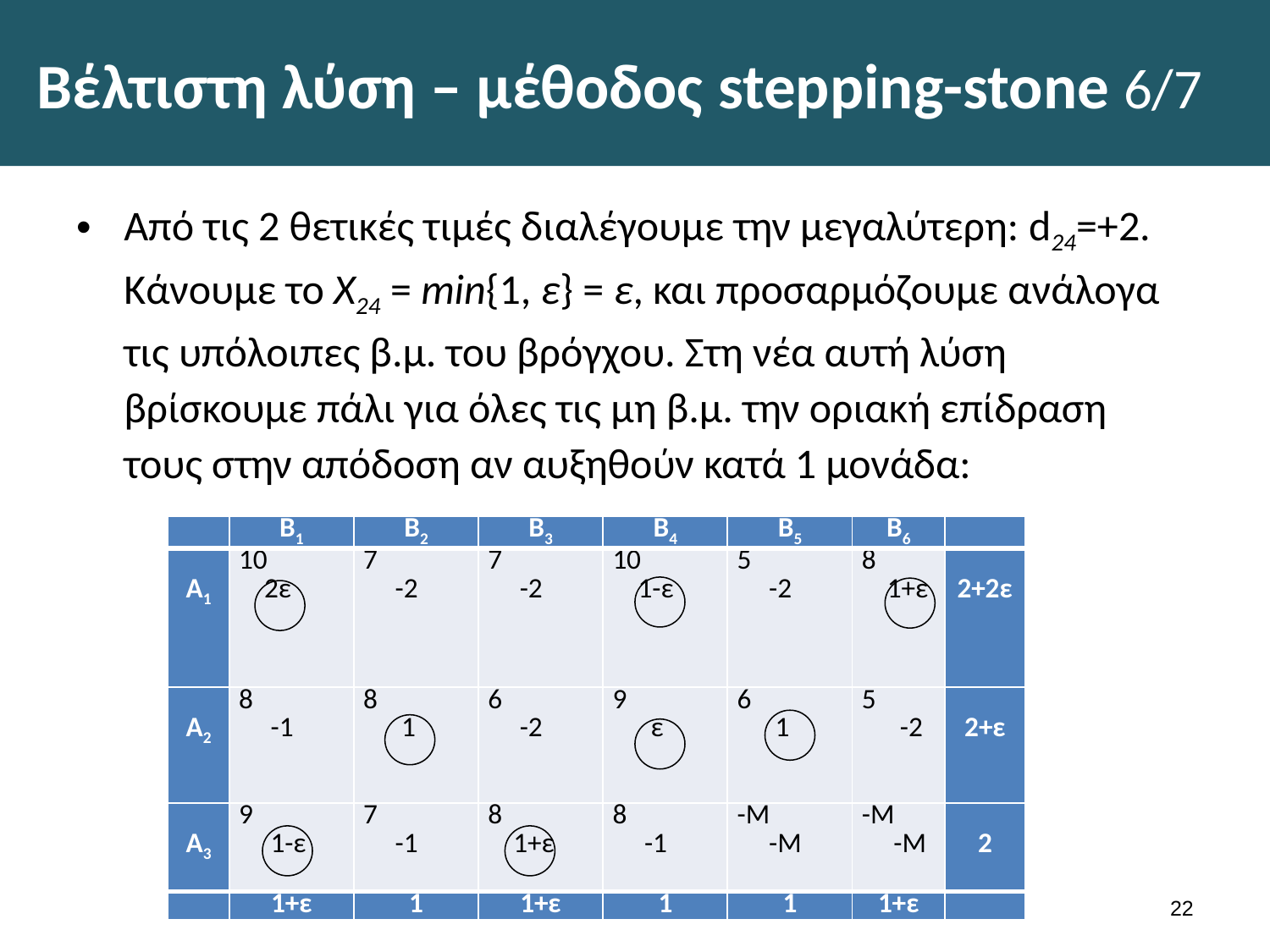

# Βέλτιστη λύση – μέθοδος stepping-stone 6/7
Από τις 2 θετικές τιμές διαλέγουμε την μεγαλύτερη: d24=+2. Κάνουμε το Χ24 = min{1, ε} = ε, και προσαρμόζουμε ανάλογα τις υπόλοιπες β.μ. του βρόγχου. Στη νέα αυτή λύση βρίσκουμε πάλι για όλες τις μη β.μ. την οριακή επίδραση τους στην απόδοση αν αυξηθούν κατά 1 μονάδα:
|  | Β1 | Β2 | Β3 | Β4 | Β5 | Β6 |  |
| --- | --- | --- | --- | --- | --- | --- | --- |
| Α1 | 10 2ε | 7 -2 | 7 -2 | 10 1-ε | 5 -2 | 8 1+ε | 2+2ε |
| Α2 | 8 -1 | 8 1 | 6 -2 | 9 ε | 6 1 | 5 -2 | 2+ε |
| Α3 | 9 1-ε | 7 -1 | 8 1+ε | 8 -1 | -M -Μ | -M -Μ | 2 |
|  | 1+ε | 1 | 1+ε | 1 | 1 | 1+ε |  |

22